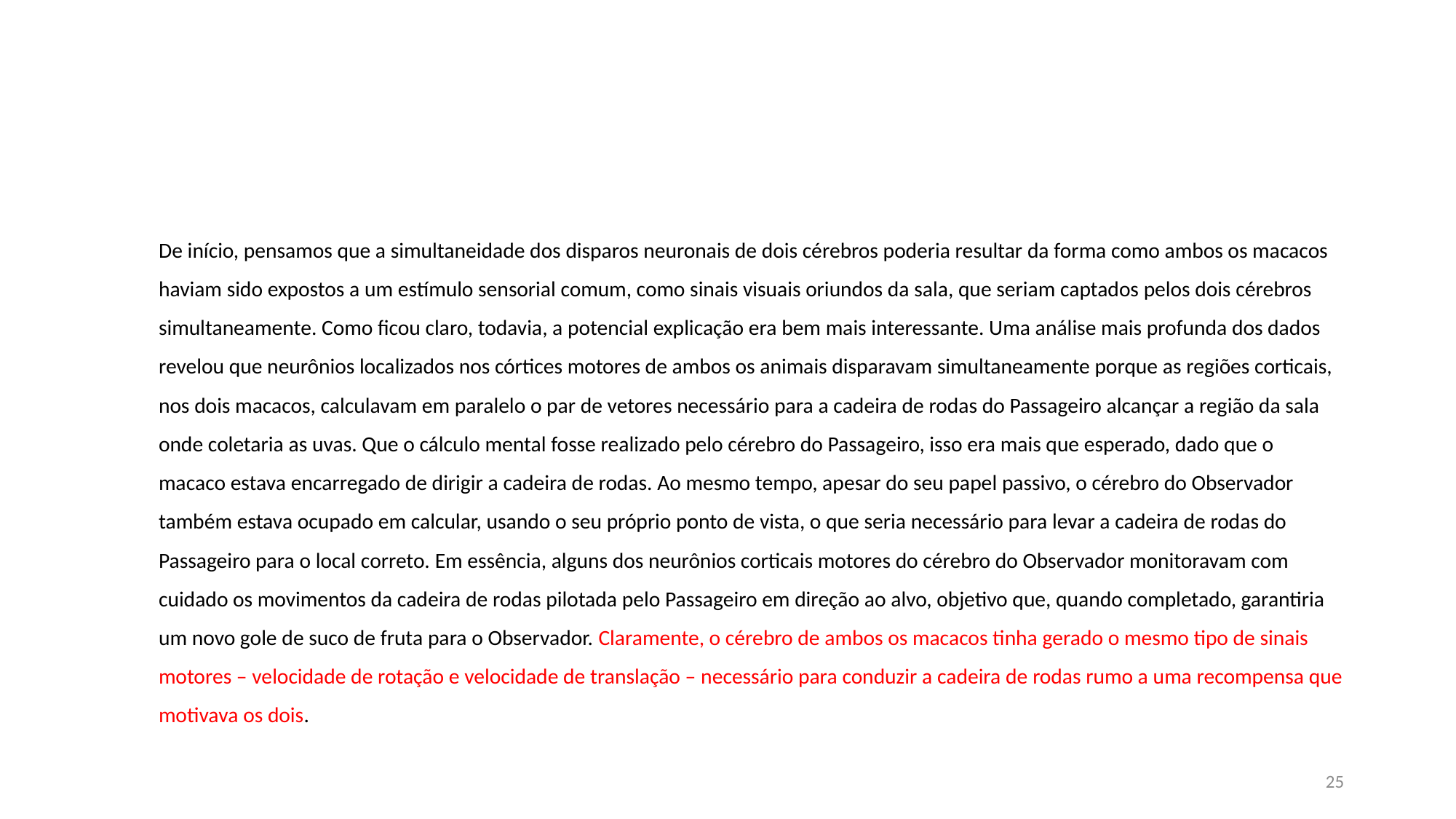

#
De início, pensamos que a simultaneidade dos disparos neuronais de dois cérebros poderia resultar da forma como ambos os macacos haviam sido expostos a um estímulo sensorial comum, como sinais visuais oriundos da sala, que seriam captados pelos dois cérebros simultaneamente. Como ficou claro, todavia, a potencial explicação era bem mais interessante. Uma análise mais profunda dos dados revelou que neurônios localizados nos córtices motores de ambos os animais disparavam simultaneamente porque as regiões corticais, nos dois macacos, calculavam em paralelo o par de vetores necessário para a cadeira de rodas do Passageiro alcançar a região da sala onde coletaria as uvas. Que o cálculo mental fosse realizado pelo cérebro do Passageiro, isso era mais que esperado, dado que o macaco estava encarregado de dirigir a cadeira de rodas. Ao mesmo tempo, apesar do seu papel passivo, o cérebro do Observador também estava ocupado em calcular, usando o seu próprio ponto de vista, o que seria necessário para levar a cadeira de rodas do Passageiro para o local correto. Em essência, alguns dos neurônios corticais motores do cérebro do Observador monitoravam com cuidado os movimentos da cadeira de rodas pilotada pelo Passageiro em direção ao alvo, objetivo que, quando completado, garantiria um novo gole de suco de fruta para o Observador. Claramente, o cérebro de ambos os macacos tinha gerado o mesmo tipo de sinais motores – velocidade de rotação e velocidade de translação – necessário para conduzir a cadeira de rodas rumo a uma recompensa que motivava os dois.

25